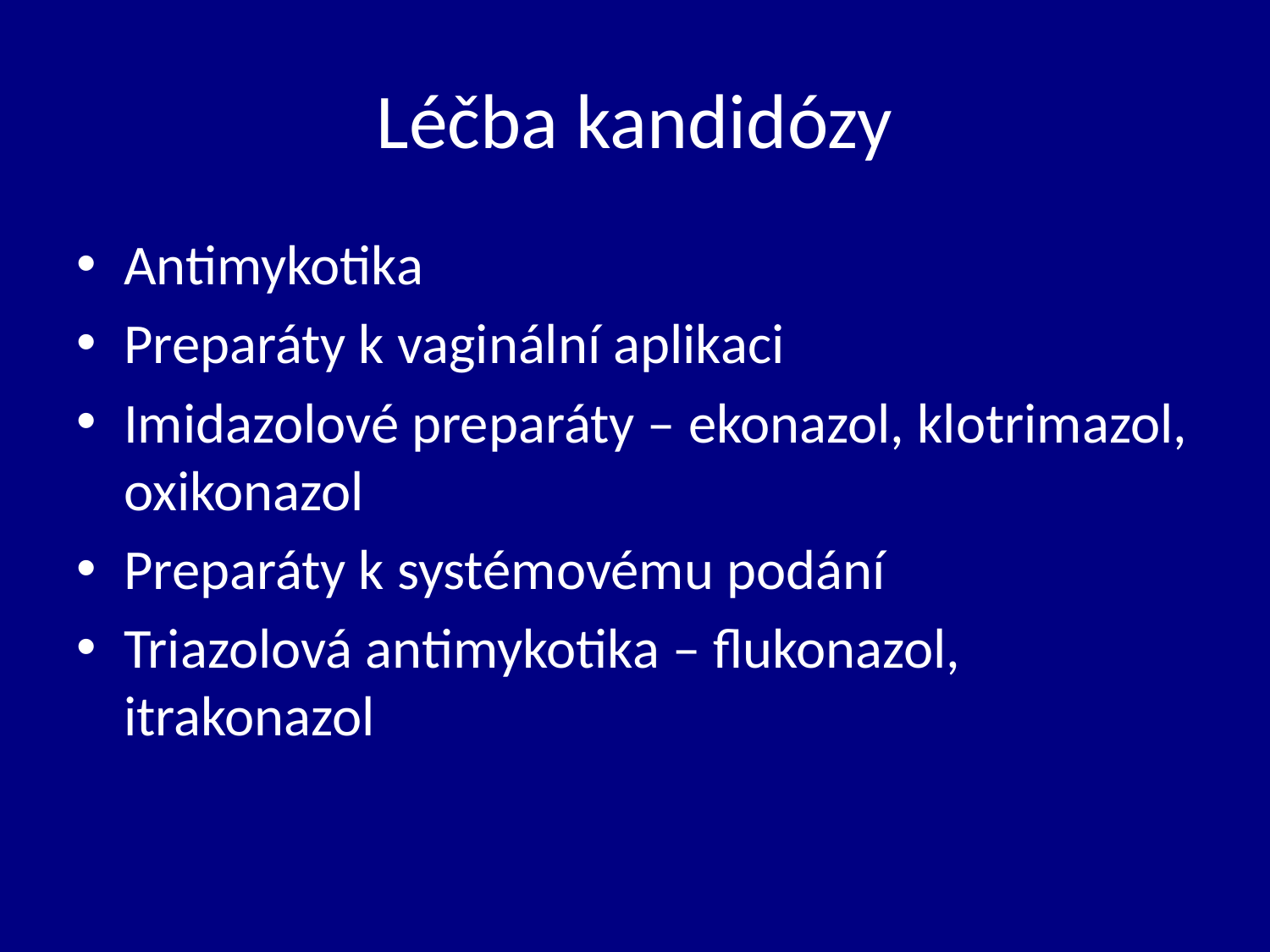

# Léčba kandidózy
Antimykotika
Preparáty k vaginální aplikaci
Imidazolové preparáty – ekonazol, klotrimazol, oxikonazol
Preparáty k systémovému podání
Triazolová antimykotika – flukonazol, itrakonazol